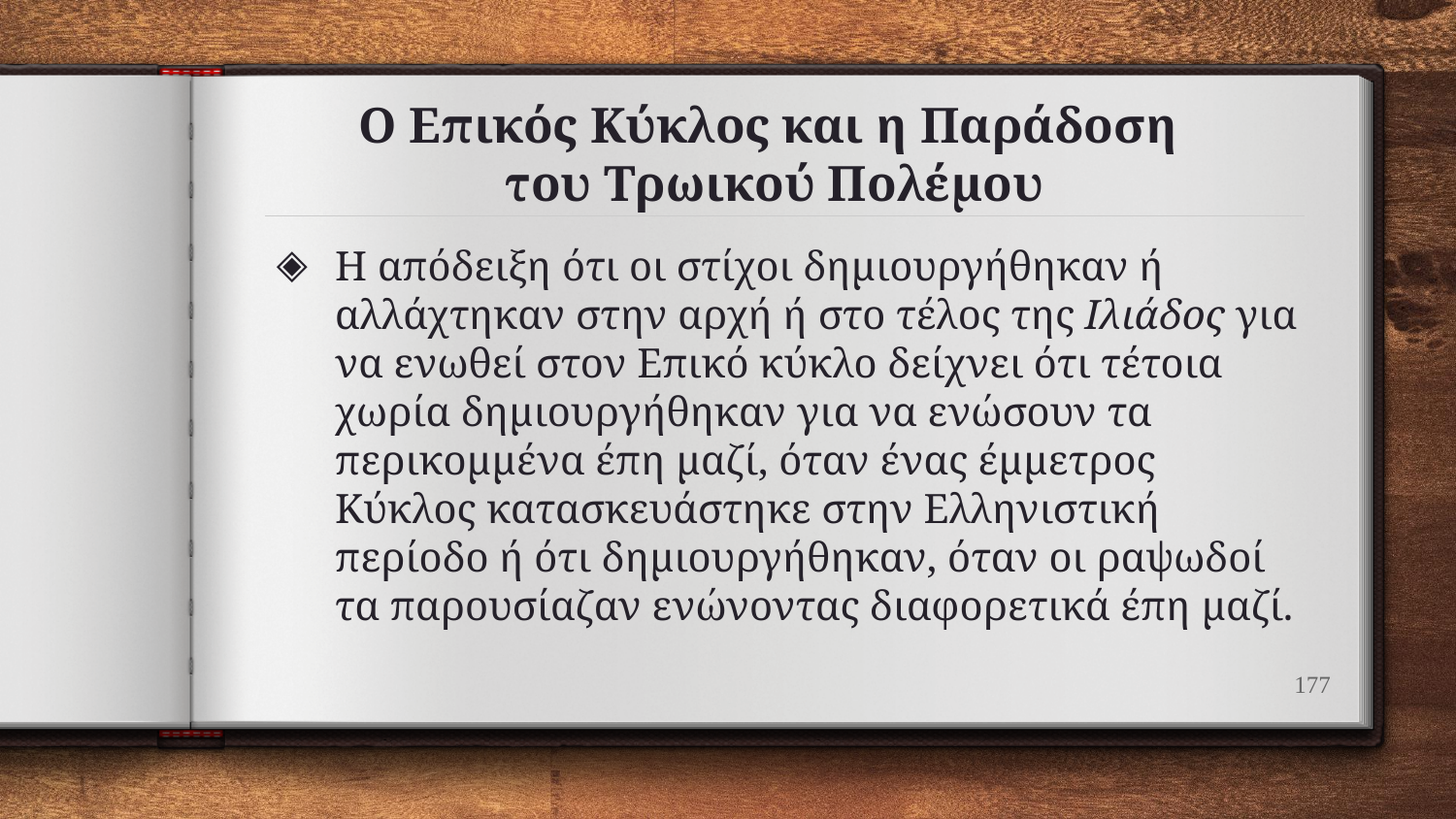

# Ο Επικός Κύκλος και η Παράδοση του Τρωικού Πολέμου
Η απόδειξη ότι οι στίχοι δημιουργήθηκαν ή αλλάχτηκαν στην αρχή ή στο τέλος της Ιλιάδος για να ενωθεί στον Επικό κύκλο δείχνει ότι τέτοια χωρία δημιουργήθηκαν για να ενώσουν τα περικομμένα έπη μαζί, όταν ένας έμμετρος Κύκλος κατασκευάστηκε στην Ελληνιστική περίοδο ή ότι δημιουργήθηκαν, όταν οι ραψωδοί τα παρουσίαζαν ενώνοντας διαφορετικά έπη μαζί.
177